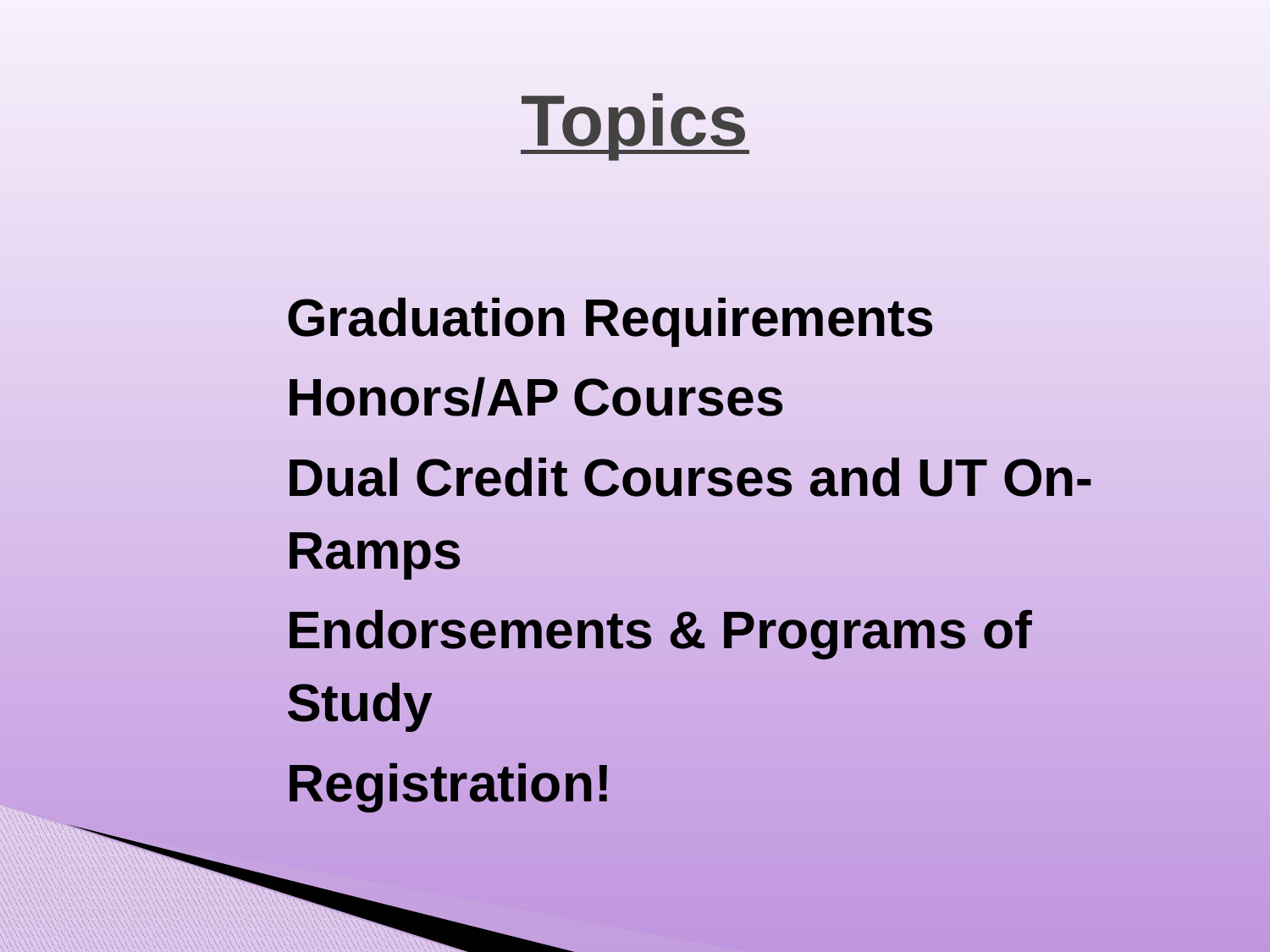

# Topics

Graduation Requirements
Honors/AP Courses
Dual Credit Courses and UT On-Ramps
Endorsements & Programs of Study
Registration!